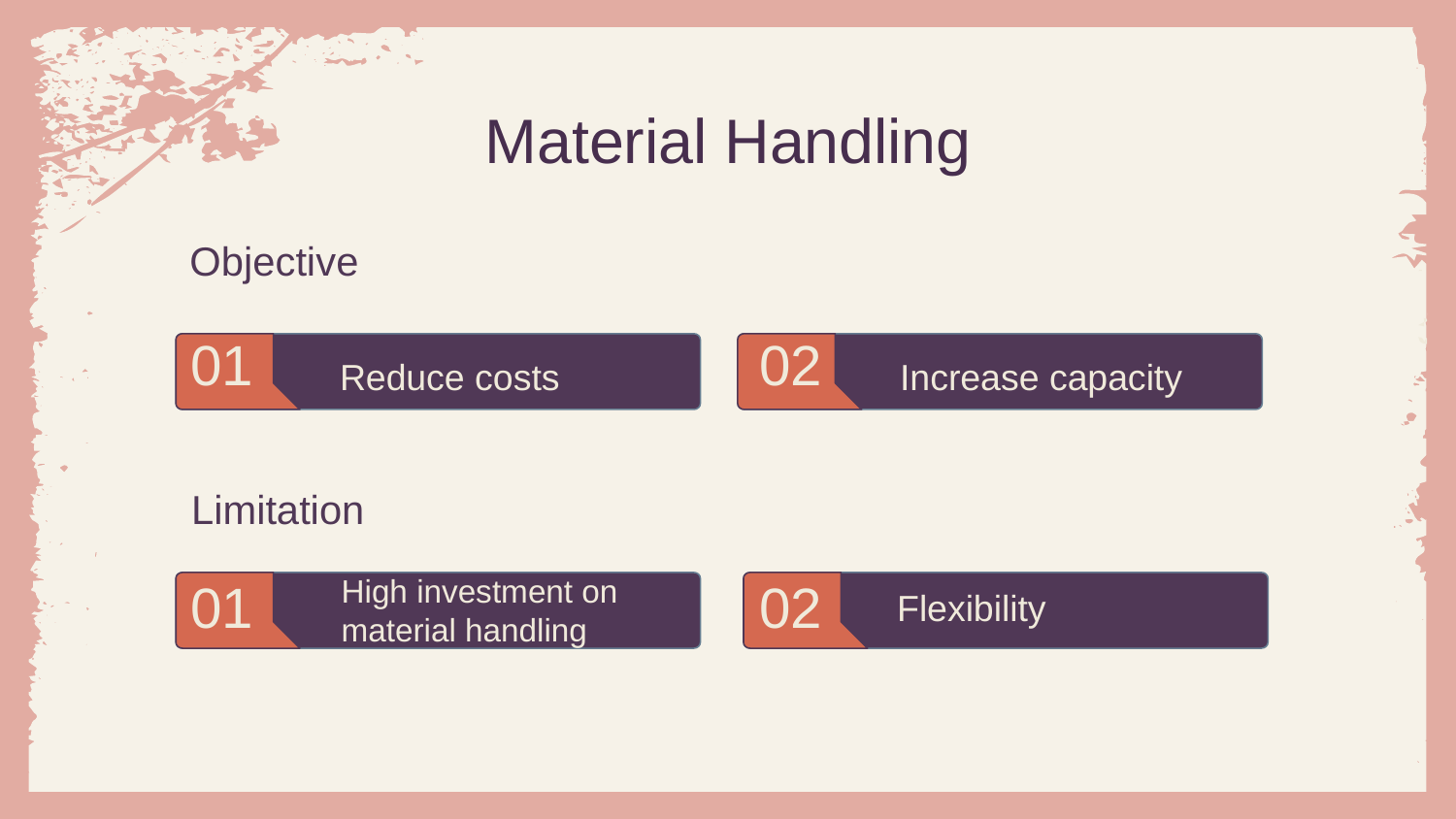

# Material Handling

Objective

01
02

Reduce costs
Increase capacity
Limitation
High investment on
material handling
01
02

Flexibility